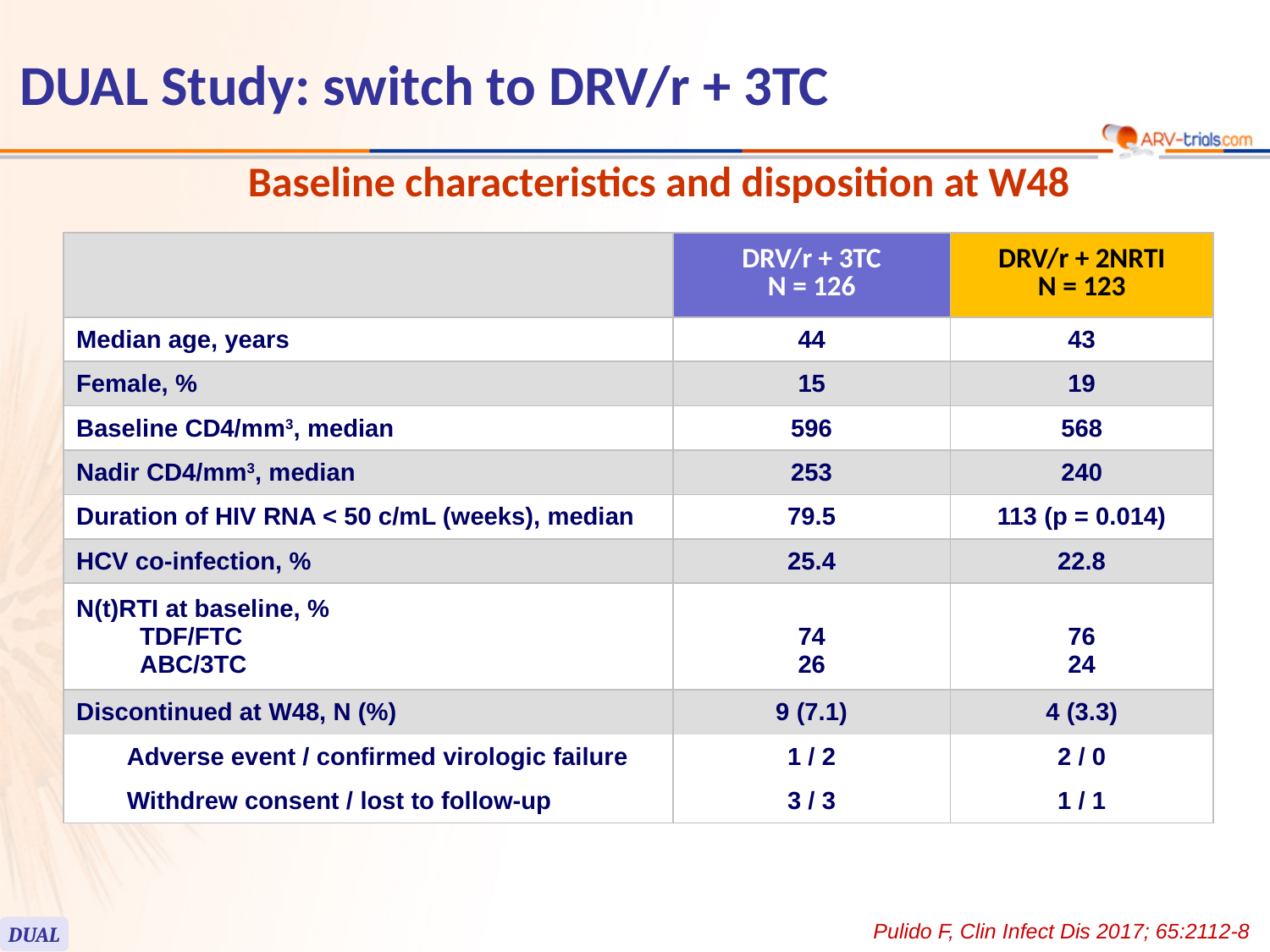

DUAL Study: switch to DRV/r + 3TC
Baseline characteristics and disposition at W48
|  |  | DRV/r + 3TC N = 126 | DRV/r + 2NRTI N = 123 |
| --- | --- | --- | --- |
| Median age, years |  | 44 | 43 |
| Female, % |  | 15 | 19 |
| Baseline CD4/mm3, median |  | 596 | 568 |
| Nadir CD4/mm3, median |  | 253 | 240 |
| Duration of HIV RNA < 50 c/mL (weeks), median |  | 79.5 | 113 (p = 0.014) |
| HCV co-infection, % |  | 25.4 | 22.8 |
| N(t)RTI at baseline, % TDF/FTC ABC/3TC |  | 74 26 | 76 24 |
| Discontinued at W48, N (%) |  | 9 (7.1) | 4 (3.3) |
|  | Adverse event / confirmed virologic failure | 1 / 2 | 2 / 0 |
|  | Withdrew consent / lost to follow-up | 3 / 3 | 1 / 1 |
Pulido F, Clin Infect Dis 2017; 65:2112-8
DUAL